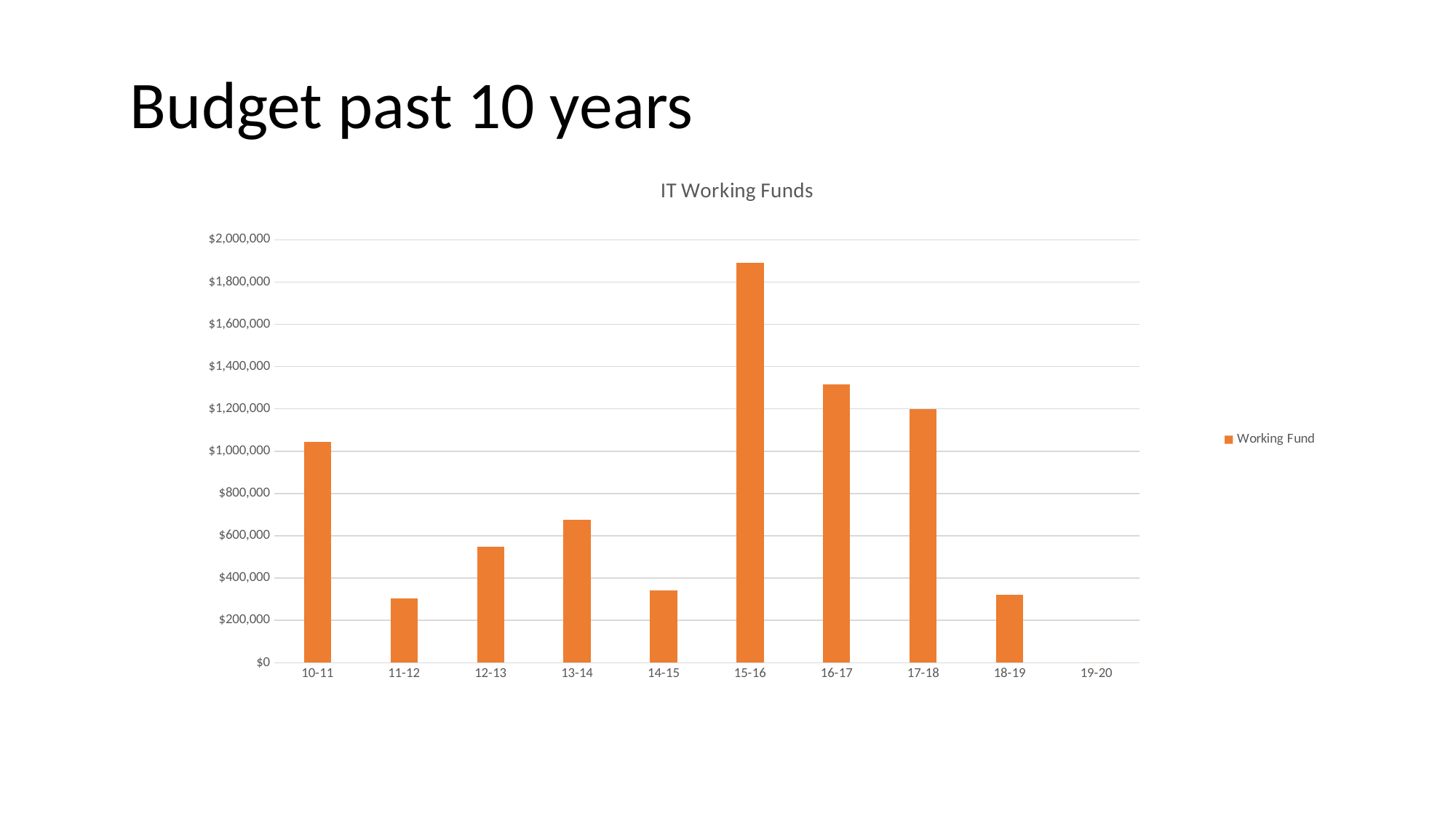

# Budget past 10 years

### Chart: IT Working Funds

| Category | Working Fund |
|---|---|
| 10-11 | 1045036.0 |
| 11-12 | 304374.0 |
| 12-13 | 547068.0 |
| 13-14 | 676138.0 |
| 14-15 | 341681.0 |
| 15-16 | 1891578.0 |
| 16-17 | 1314639.0 |
| 17-18 | 1200278.0 |
| 18-19 | 321314.0 |
| 19-20 | 0.0 |